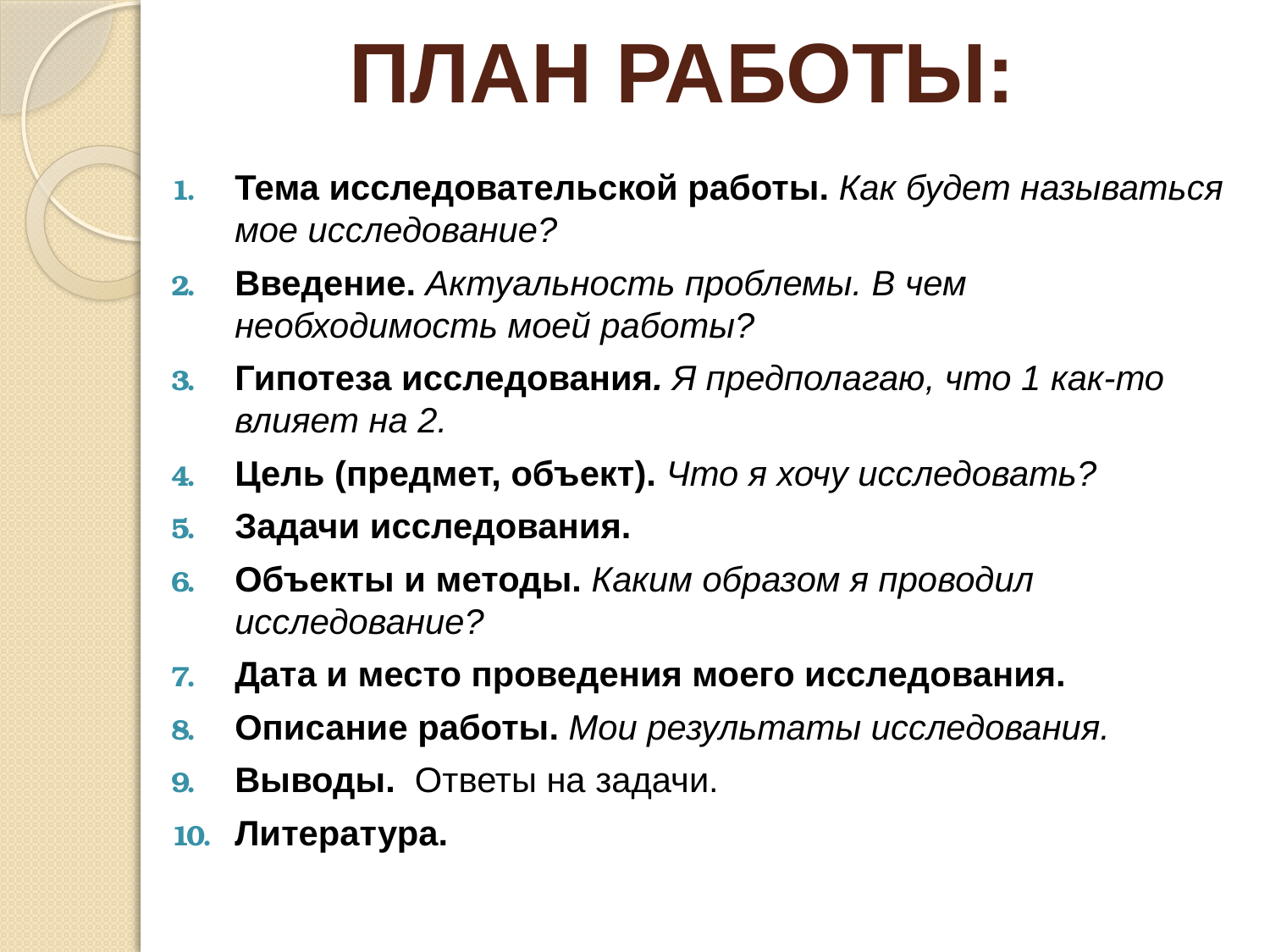

# ПЛАН РАБОТЫ:
Тема исследовательской работы. Как будет называться мое исследование?
Введение. Актуальность проблемы. В чем необходимость моей работы?
Гипотеза исследования. Я предполагаю, что 1 как-то влияет на 2.
Цель (предмет, объект). Что я хочу исследовать?
Задачи исследования.
Объекты и методы. Каким образом я проводил исследование?
Дата и место проведения моего исследования.
Описание работы. Мои результаты исследования.
Выводы.  Ответы на задачи.
Литература.